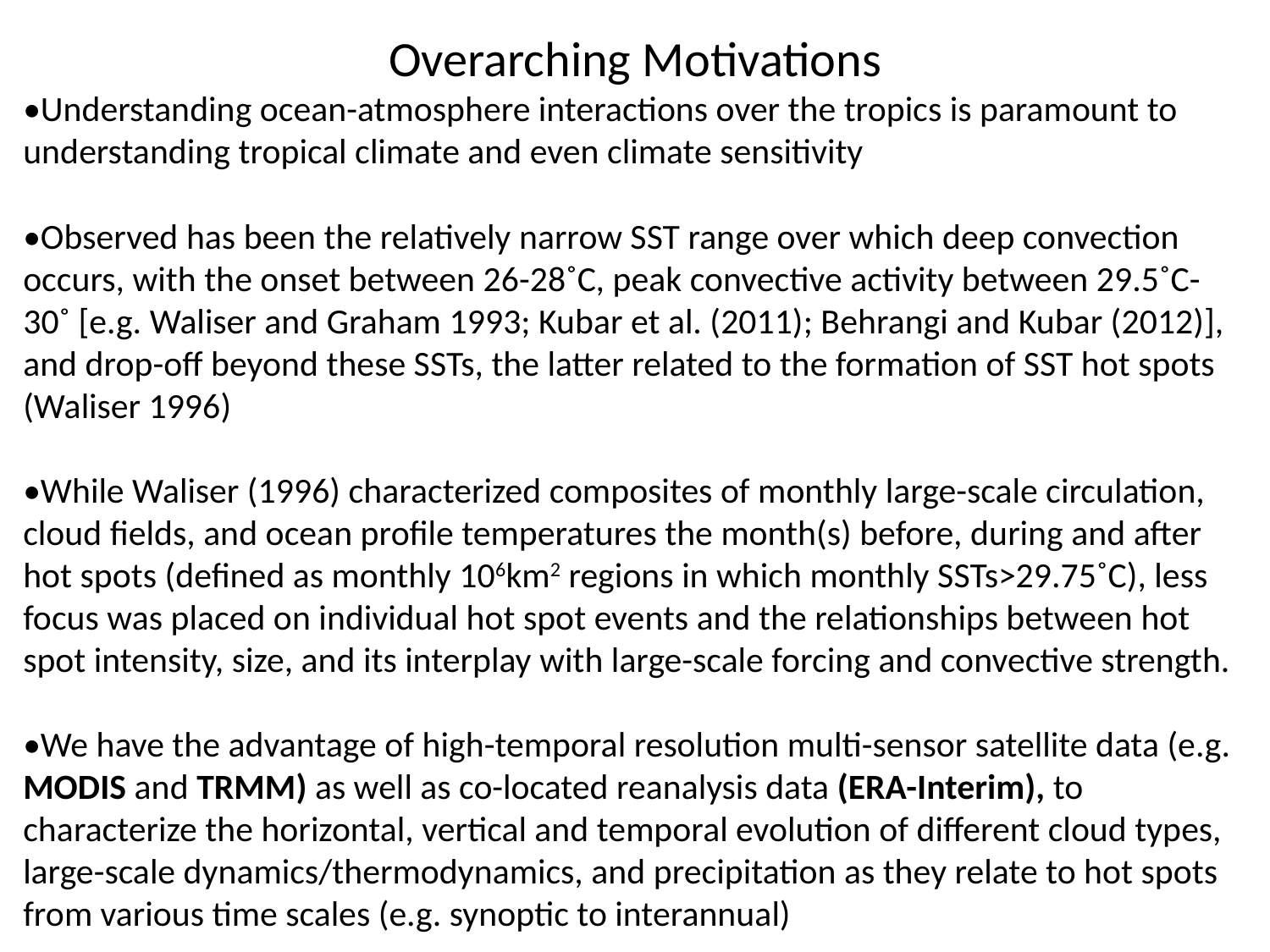

Overarching Motivations
•Understanding ocean-atmosphere interactions over the tropics is paramount to understanding tropical climate and even climate sensitivity

•Observed has been the relatively narrow SST range over which deep convection occurs, with the onset between 26-28˚C, peak convective activity between 29.5˚C-30˚ [e.g. Waliser and Graham 1993; Kubar et al. (2011); Behrangi and Kubar (2012)], and drop-off beyond these SSTs, the latter related to the formation of SST hot spots (Waliser 1996)

•While Waliser (1996) characterized composites of monthly large-scale circulation, cloud fields, and ocean profile temperatures the month(s) before, during and after hot spots (defined as monthly 106km2 regions in which monthly SSTs>29.75˚C), less focus was placed on individual hot spot events and the relationships between hot spot intensity, size, and its interplay with large-scale forcing and convective strength.

•We have the advantage of high-temporal resolution multi-sensor satellite data (e.g. MODIS and TRMM) as well as co-located reanalysis data (ERA-Interim), to characterize the horizontal, vertical and temporal evolution of different cloud types, large-scale dynamics/thermodynamics, and precipitation as they relate to hot spots from various time scales (e.g. synoptic to interannual)